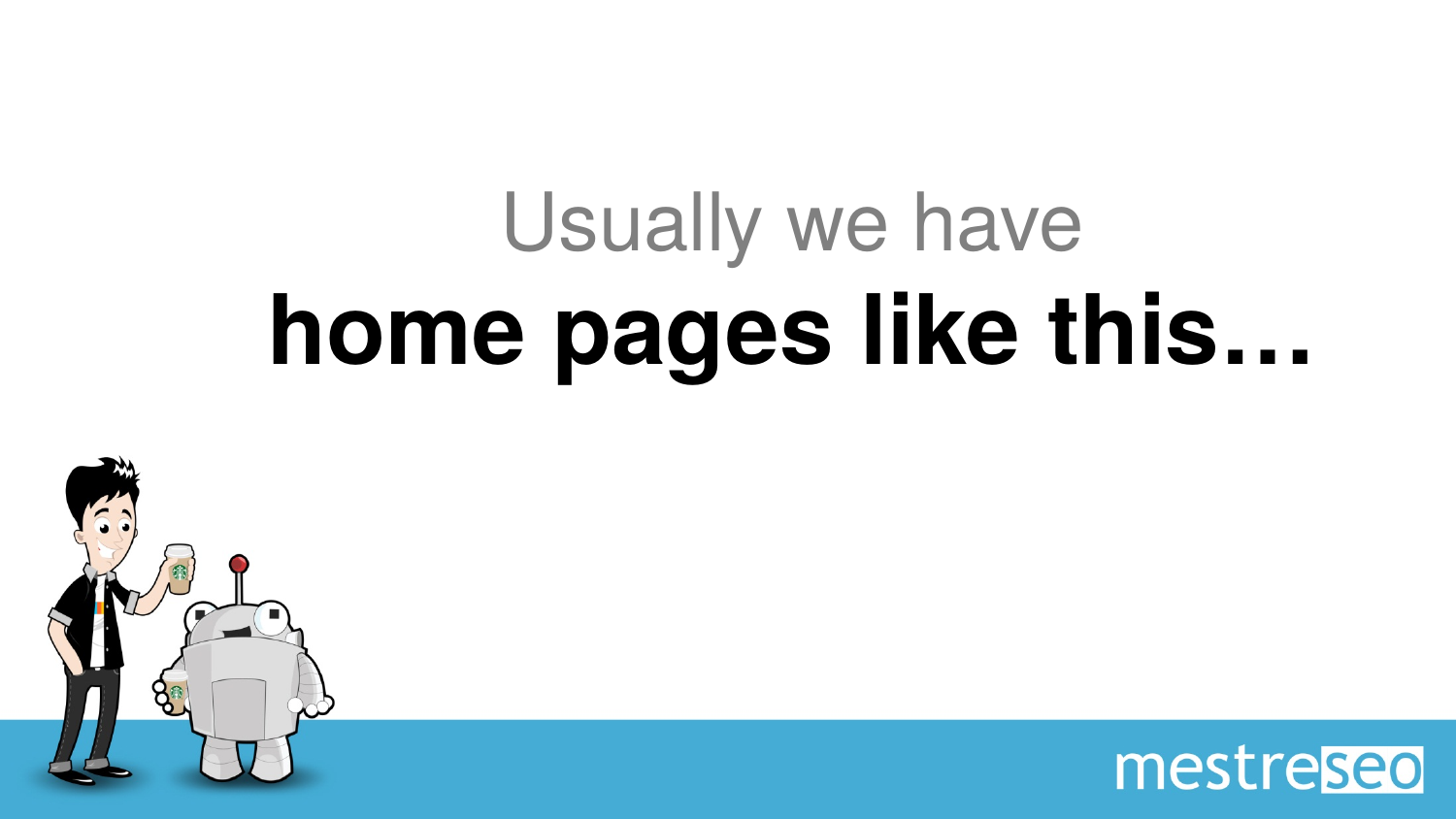

# Usually we have home pages like this…